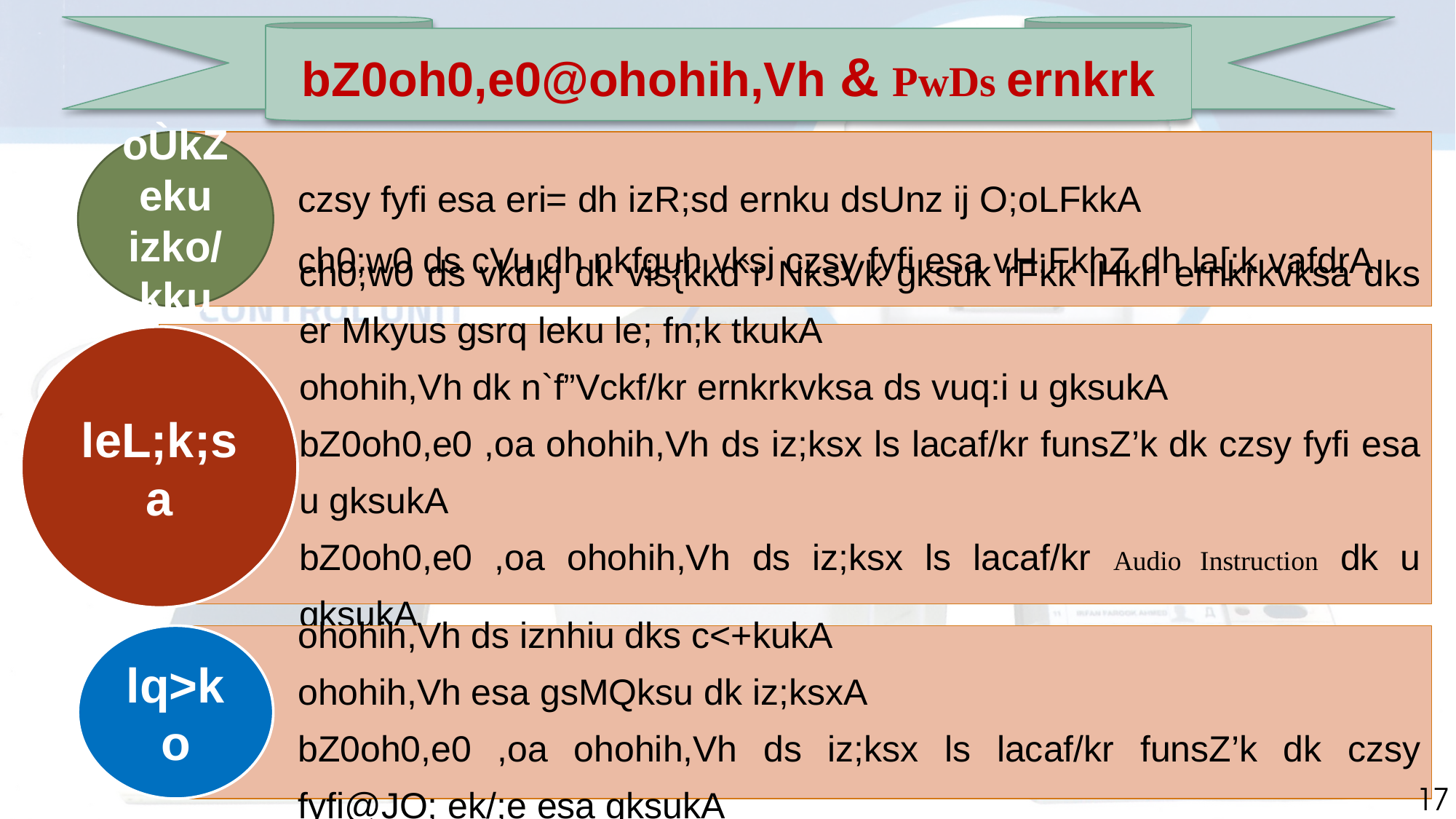

bZ0oh0,e0@ohohih,Vh & PwDs ernkrk
oÙkZeku izko/kku
czsy fyfi esa eri= dh izR;sd ernku dsUnz ij O;oLFkkA
ch0;w0 ds cVu dh nkfguh vksj czsy fyfi esa vH;FkhZ dh la[;k vafdrA
ch0;w0 ds vkdkj dk vis{kkd`r NksVk gksuk rFkk lHkh ernkrkvksa dks er Mkyus gsrq leku le; fn;k tkukA
ohohih,Vh dk n`f”Vckf/kr ernkrkvksa ds vuq:i u gksukA
bZ0oh0,e0 ,oa ohohih,Vh ds iz;ksx ls lacaf/kr funsZ’k dk czsy fyfi esa u gksukA
bZ0oh0,e0 ,oa ohohih,Vh ds iz;ksx ls lacaf/kr Audio Instruction dk u gksukA
ohohih,Vh esa vi;kZIr iznhiuA
leL;k;sa
ohohih,Vh ds iznhiu dks c<+kukA
ohohih,Vh esa gsMQksu dk iz;ksxA
bZ0oh0,e0 ,oa ohohih,Vh ds iz;ksx ls lacaf/kr funsZ’k dk czsy fyfi@JO; ek/;e esa gksukA
lq>ko
17